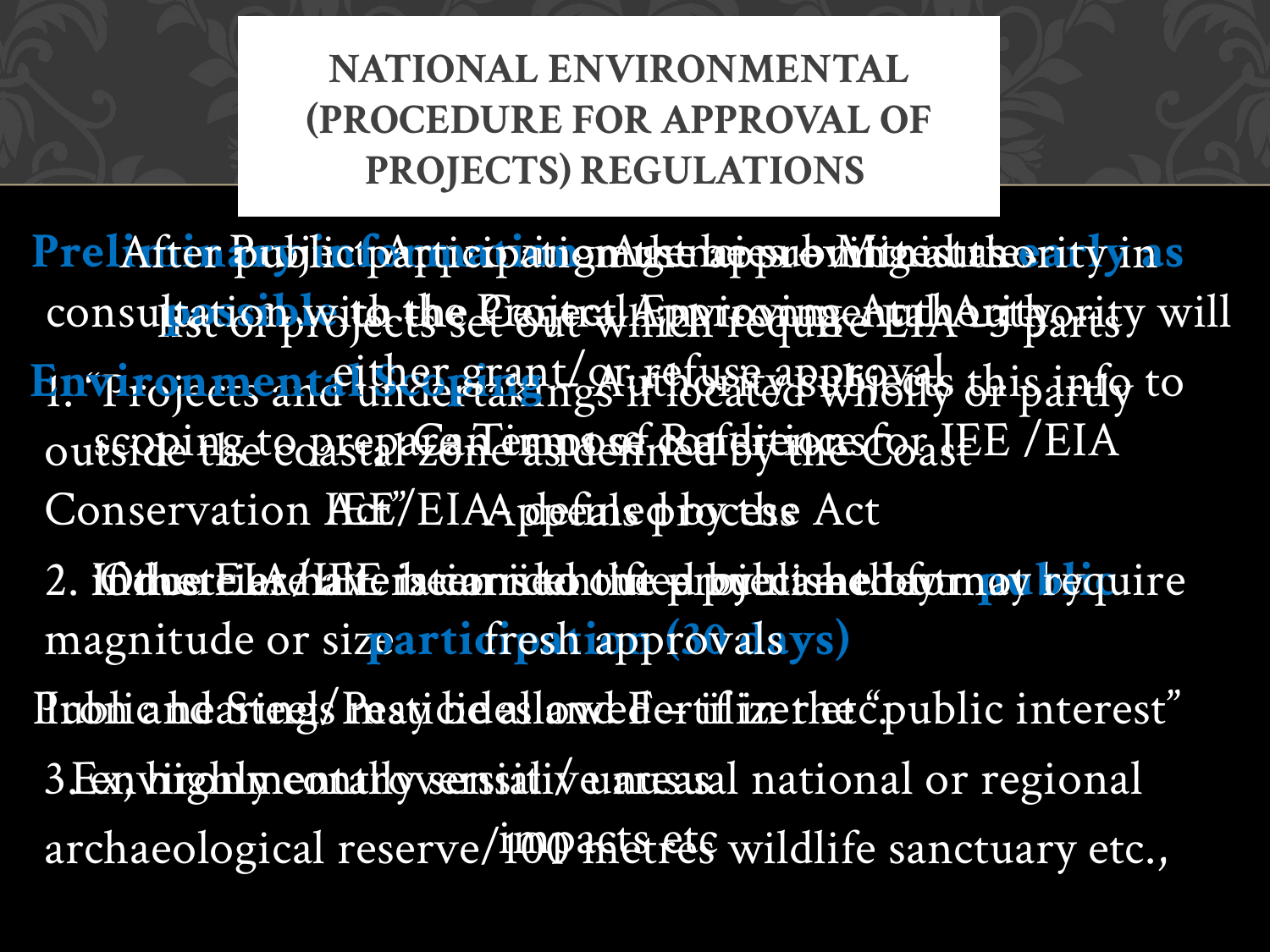

# National Environmental (Procedure for Approval of Projects) Regulations
Preliminary information must be submitted as early as possible to the Project Approving Authority
Environmental Scoping – Authority subjects this info to scoping to prepare Terms of Reference for IEE /EIA
IEE/EIA- defined by the Act
Once EIA/IEE is carried out – published for public participation (30 days)
Public hearings may be allowed – if in the “public interest”
Ex; highly controversial / unusual national or regional impacts etc

Project Approving Agencies – Ministries
list of projects set out which require EIA -3 parts
1. “Projects and undertakings if located wholly or partly outside the coastal zone as defined by the Coast Conservation Act”
2. industries have been identified by name but not by magnitude or size
Iron and Steel/Pesticides and Fertilizer etc.
3. environmentally sensitive areas
archaeological reserve/100 metres wildlife sanctuary etc.,
After public participation the approving authority in consultation with the Central Environmental Authority will either grant/or refuse approval
Can impose conditions
Appeals process
If there are alterations to the project – they may require fresh approvals